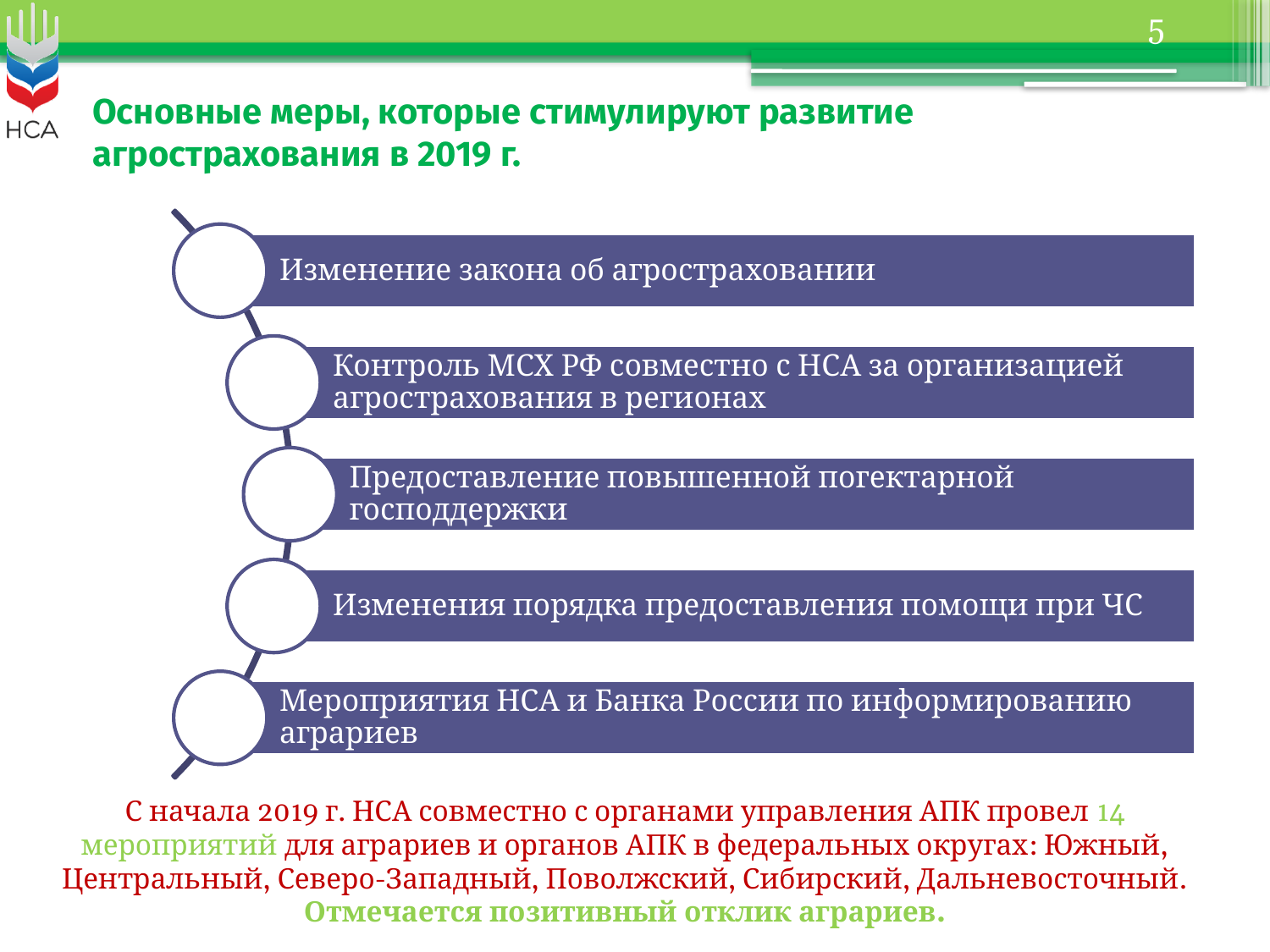

5
# Основные меры, которые стимулируют развитие агрострахования в 2019 г.
Изменение закона об агростраховании
Контроль МСХ РФ совместно с НСА за организацией агрострахования в регионах
Предоставление повышенной погектарной господдержки
Изменения порядка предоставления помощи при ЧС
Мероприятия НСА и Банка России по информированию аграриев
С начала 2019 г. НСА совместно с органами управления АПК провел 14 мероприятий для аграриев и органов АПК в федеральных округах: Южный, Центральный, Северо-Западный, Поволжский, Сибирский, Дальневосточный.
Отмечается позитивный отклик аграриев.